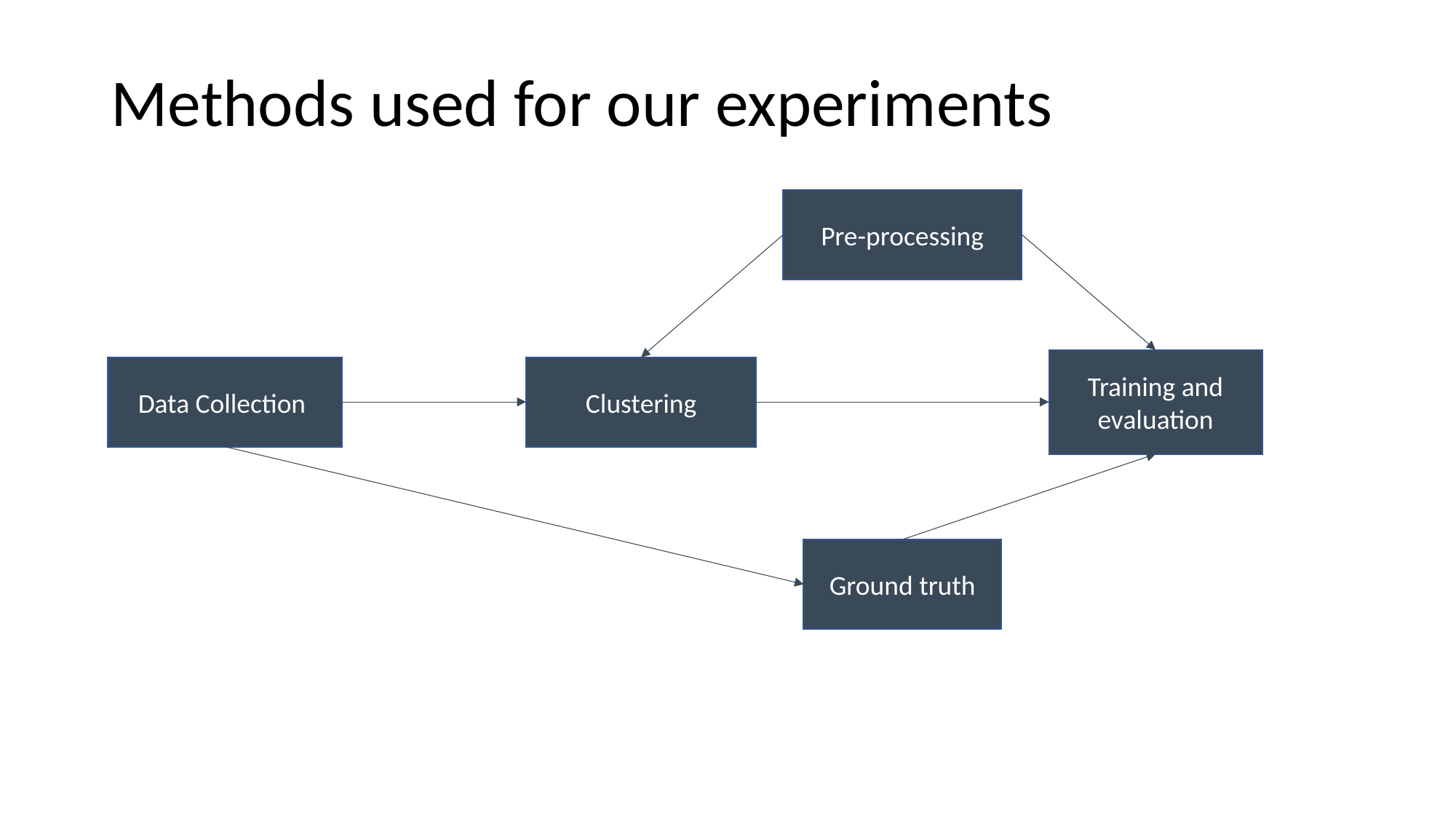

# Methods used for our experiments
Pre-processing
Training and evaluation
Data Collection
Clustering
Ground truth